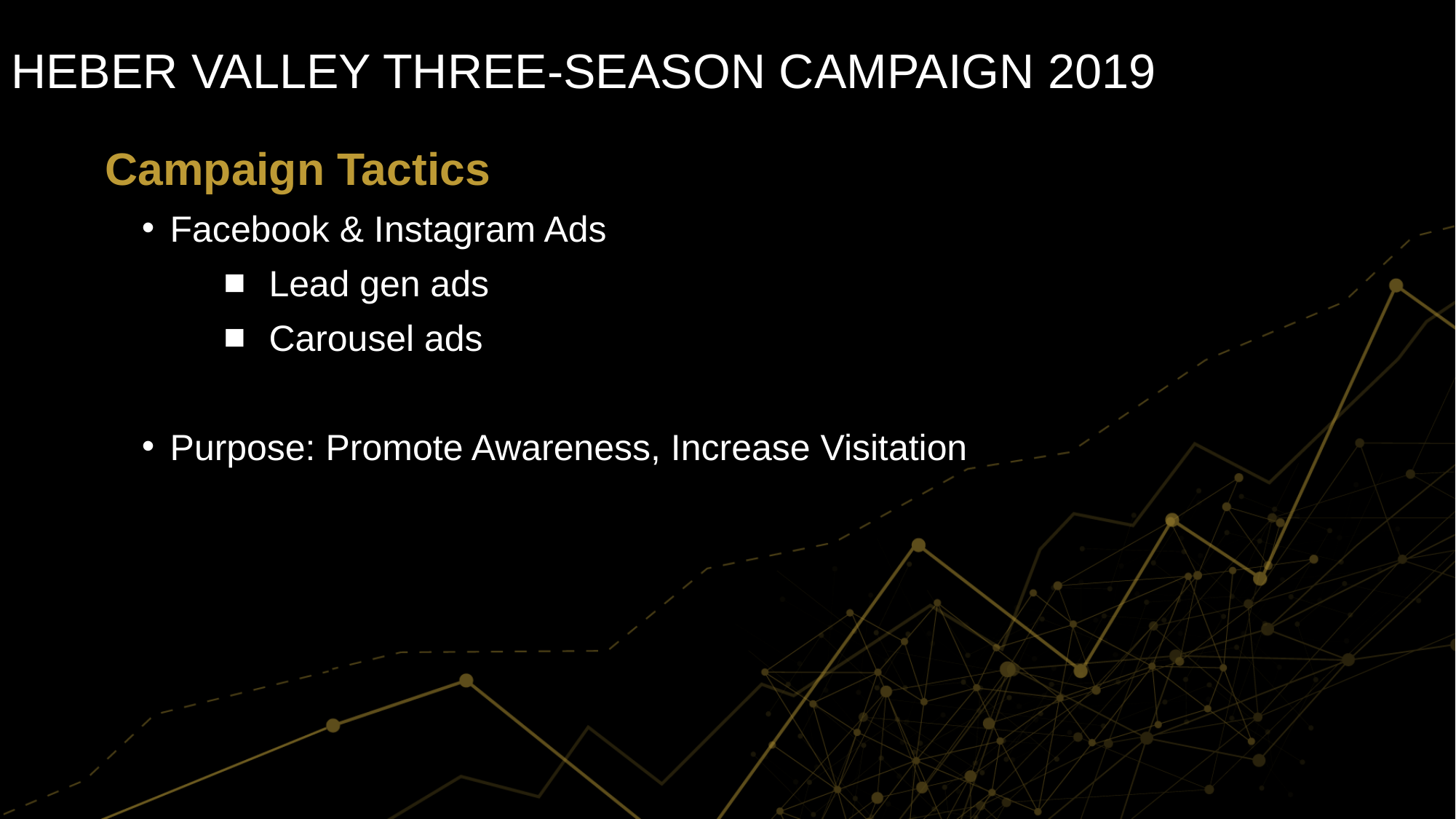

HEBER VALLEY THREE-SEASON CAMPAIGN 2019
Campaign Tactics
 Facebook & Instagram Ads
Lead gen ads
Carousel ads

 Purpose: Promote Awareness, Increase Visitation